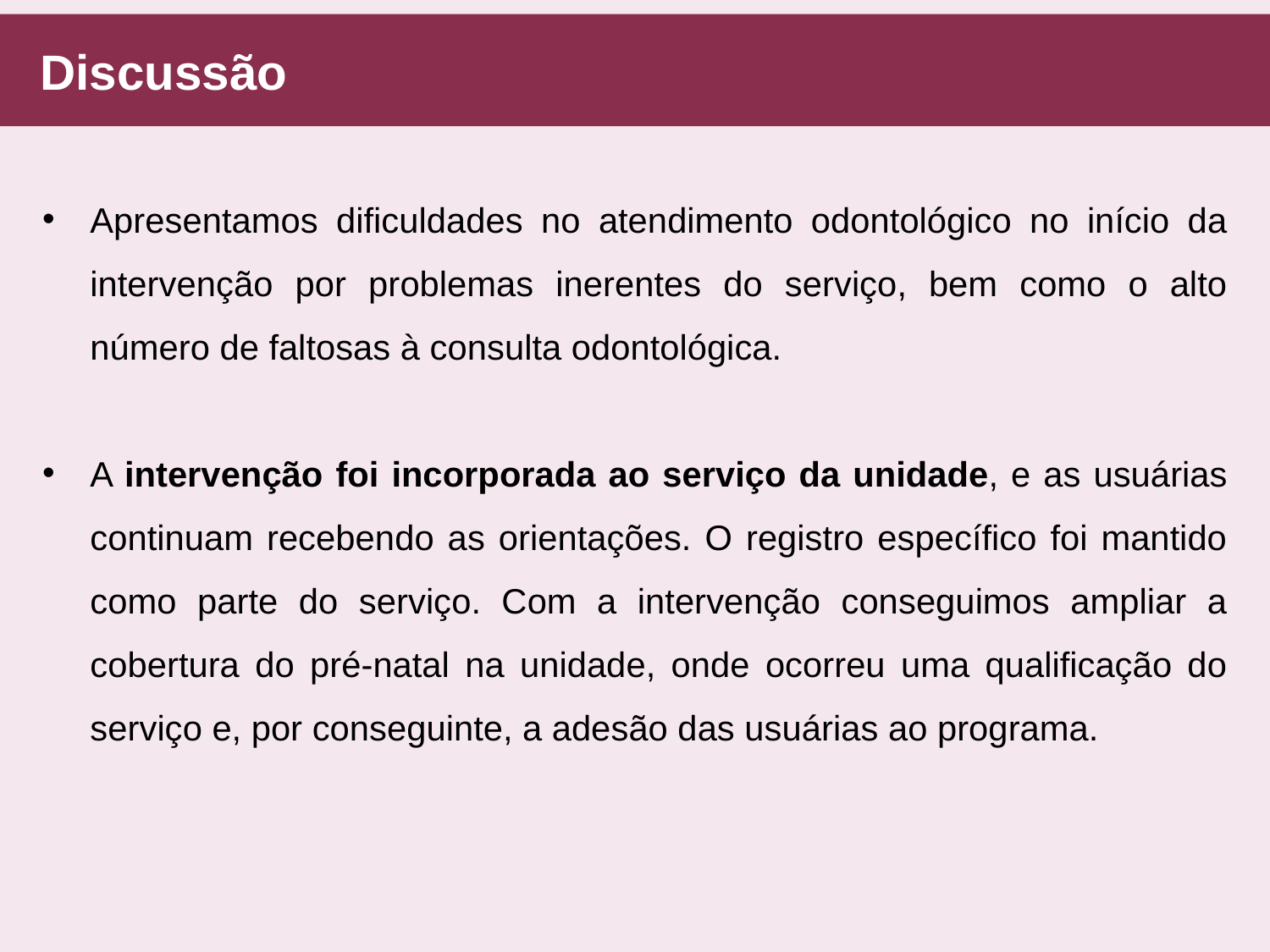

Discussão
Apresentamos dificuldades no atendimento odontológico no início da intervenção por problemas inerentes do serviço, bem como o alto número de faltosas à consulta odontológica.

A intervenção foi incorporada ao serviço da unidade, e as usuárias continuam recebendo as orientações. O registro específico foi mantido como parte do serviço. Com a intervenção conseguimos ampliar a cobertura do pré-natal na unidade, onde ocorreu uma qualificação do serviço e, por conseguinte, a adesão das usuárias ao programa.